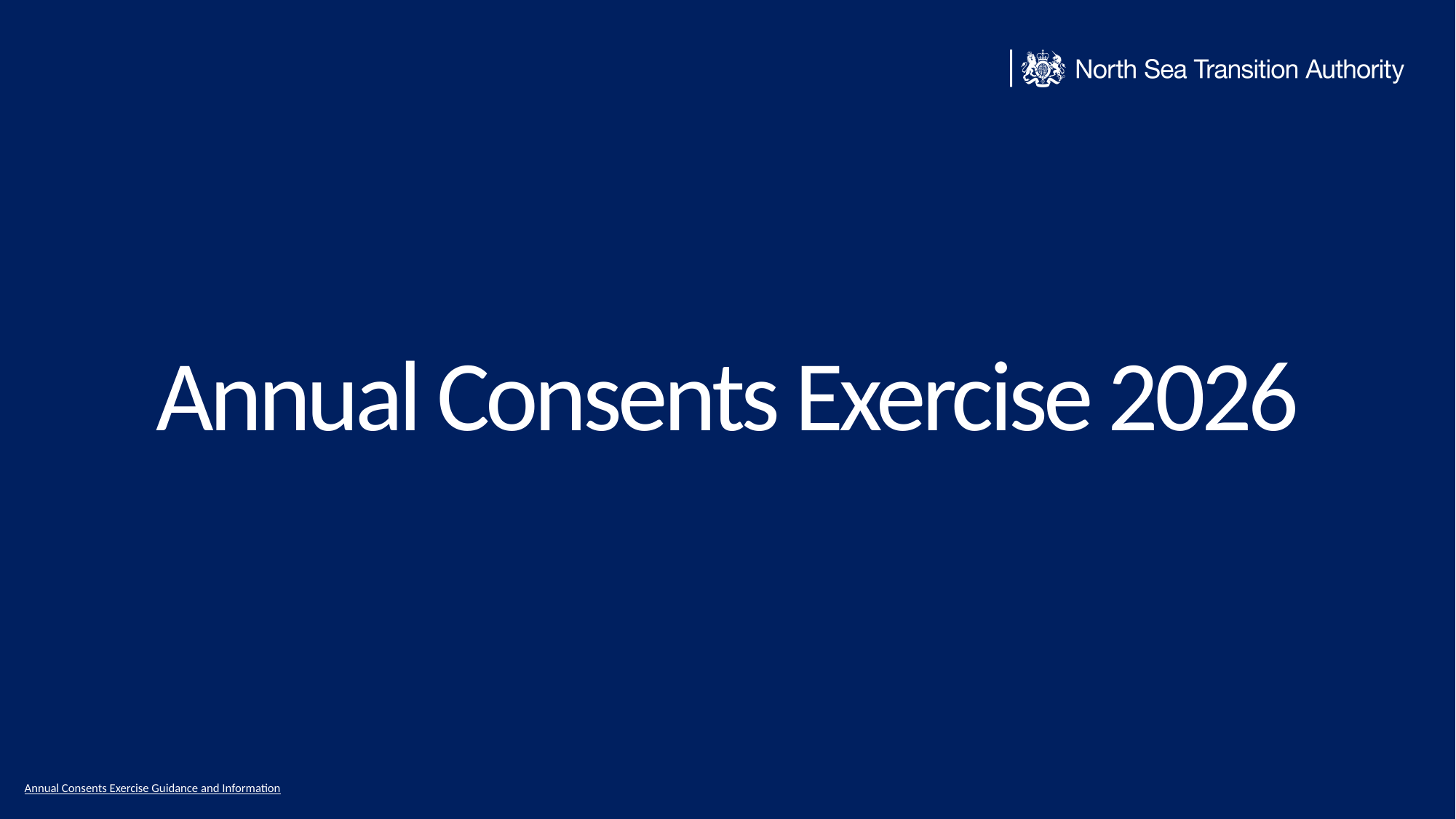

Annual Consents Exercise 2026
Annual Consents Exercise Guidance and Information